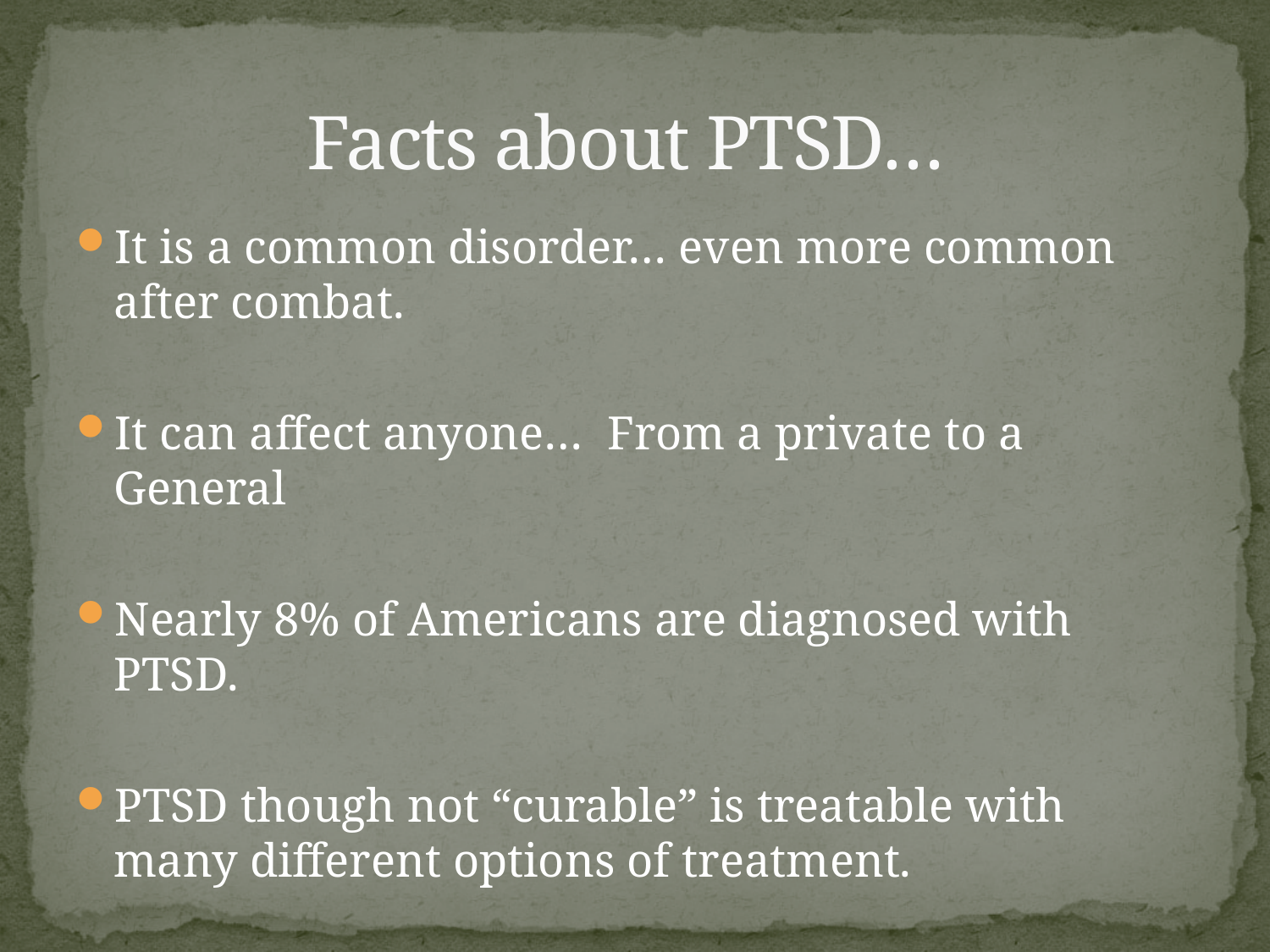

# Facts about PTSD…
It is a common disorder… even more common after combat.

It can affect anyone…  From a private to a General

Nearly 8% of Americans are diagnosed with PTSD.

PTSD though not “curable” is treatable with many different options of treatment.